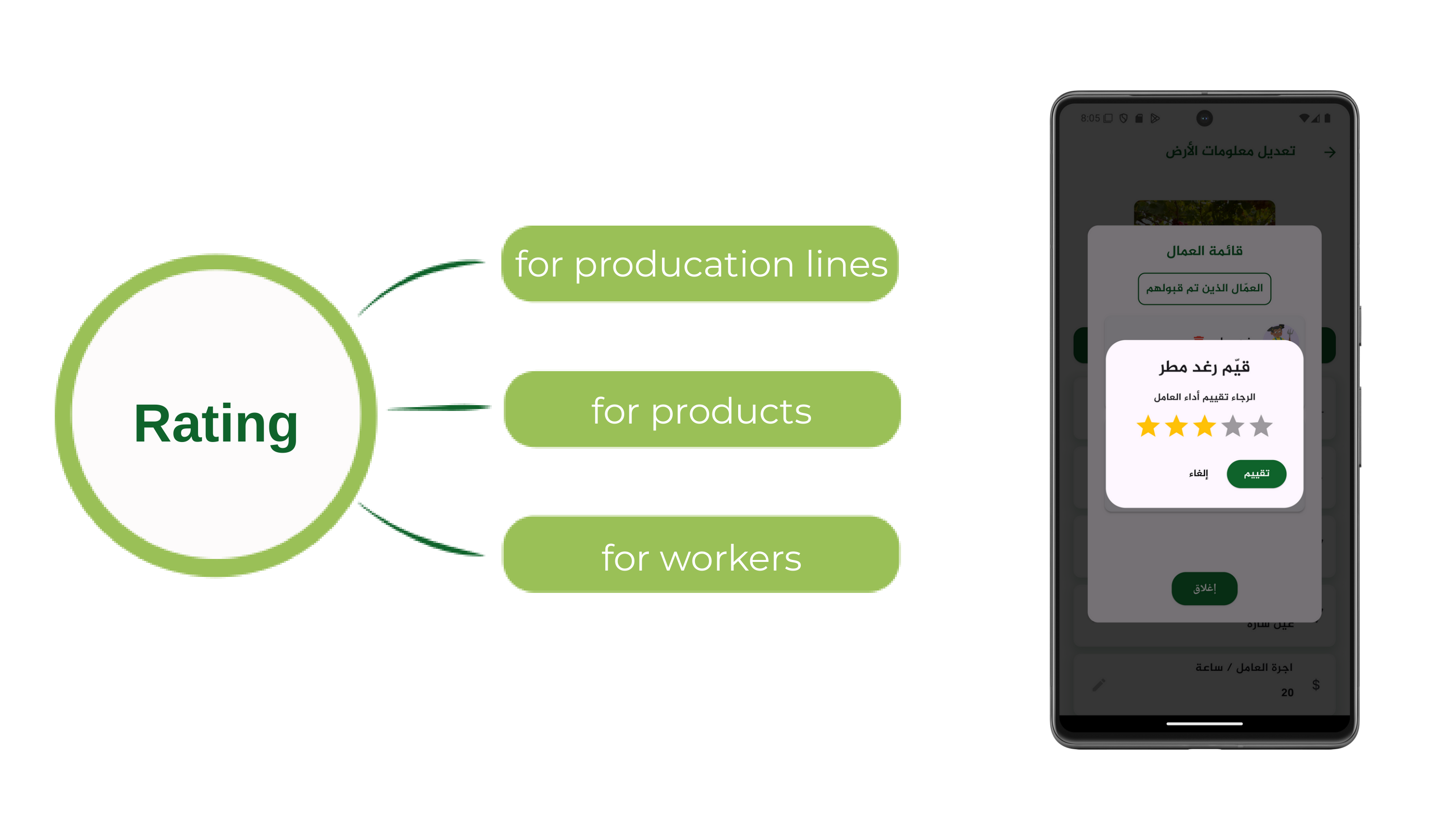

for producation lines
Rating
for products
for workers